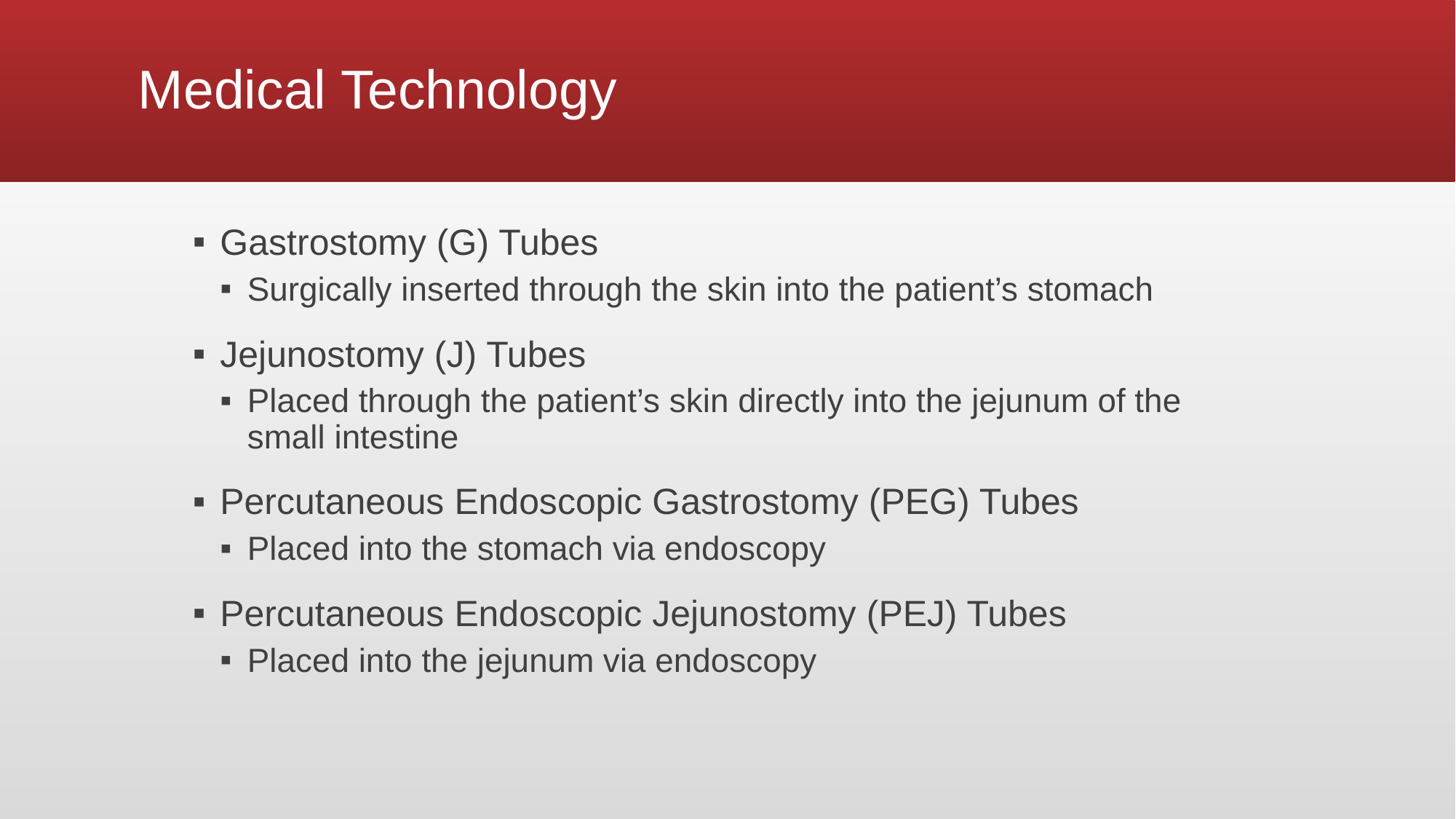

# Medical Technology
Gastrostomy (G) Tubes
Surgically inserted through the skin into the patient’s stomach
Jejunostomy (J) Tubes
Placed through the patient’s skin directly into the jejunum of the small intestine
Percutaneous Endoscopic Gastrostomy (PEG) Tubes
Placed into the stomach via endoscopy
Percutaneous Endoscopic Jejunostomy (PEJ) Tubes
Placed into the jejunum via endoscopy